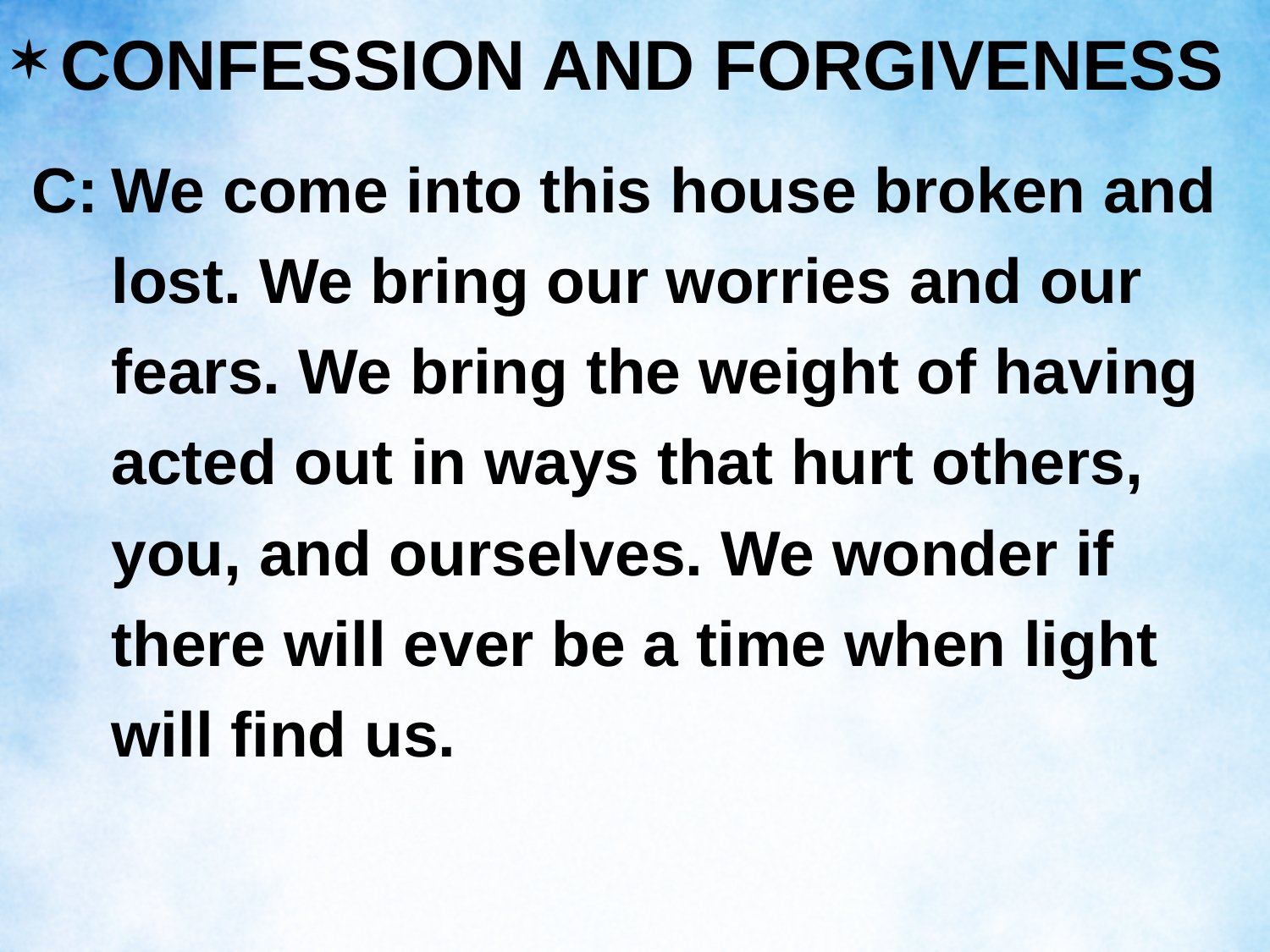

CONFESSION AND FORGIVENESS
C:	We come into this house broken and lost. We bring our worries and our fears. We bring the weight of having acted out in ways that hurt others, you, and ourselves. We wonder if there will ever be a time when light will find us.